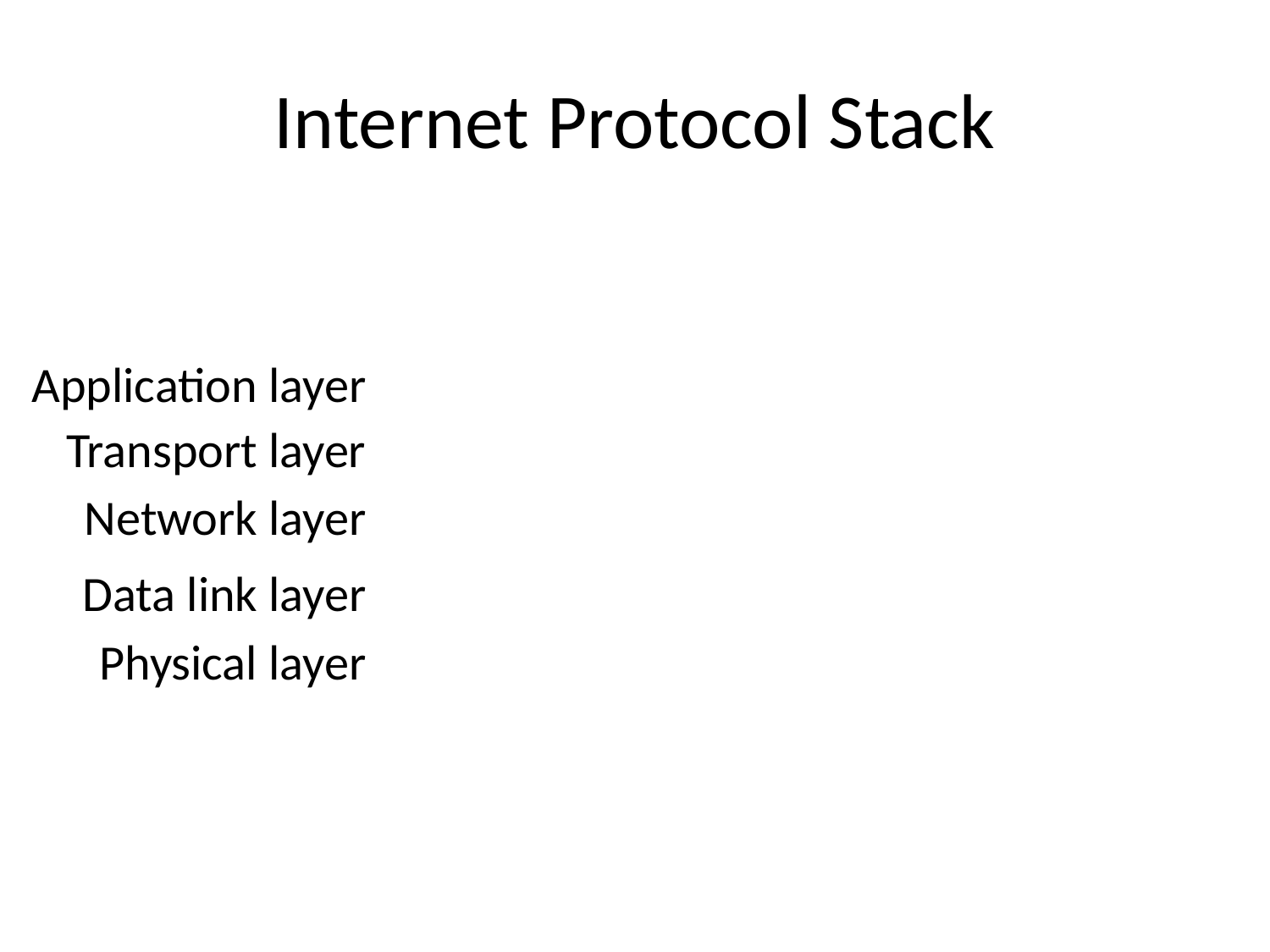

# Internet Protocol Stack
Application layer
Transport layer
Network layer
Data link layer
Physical layer